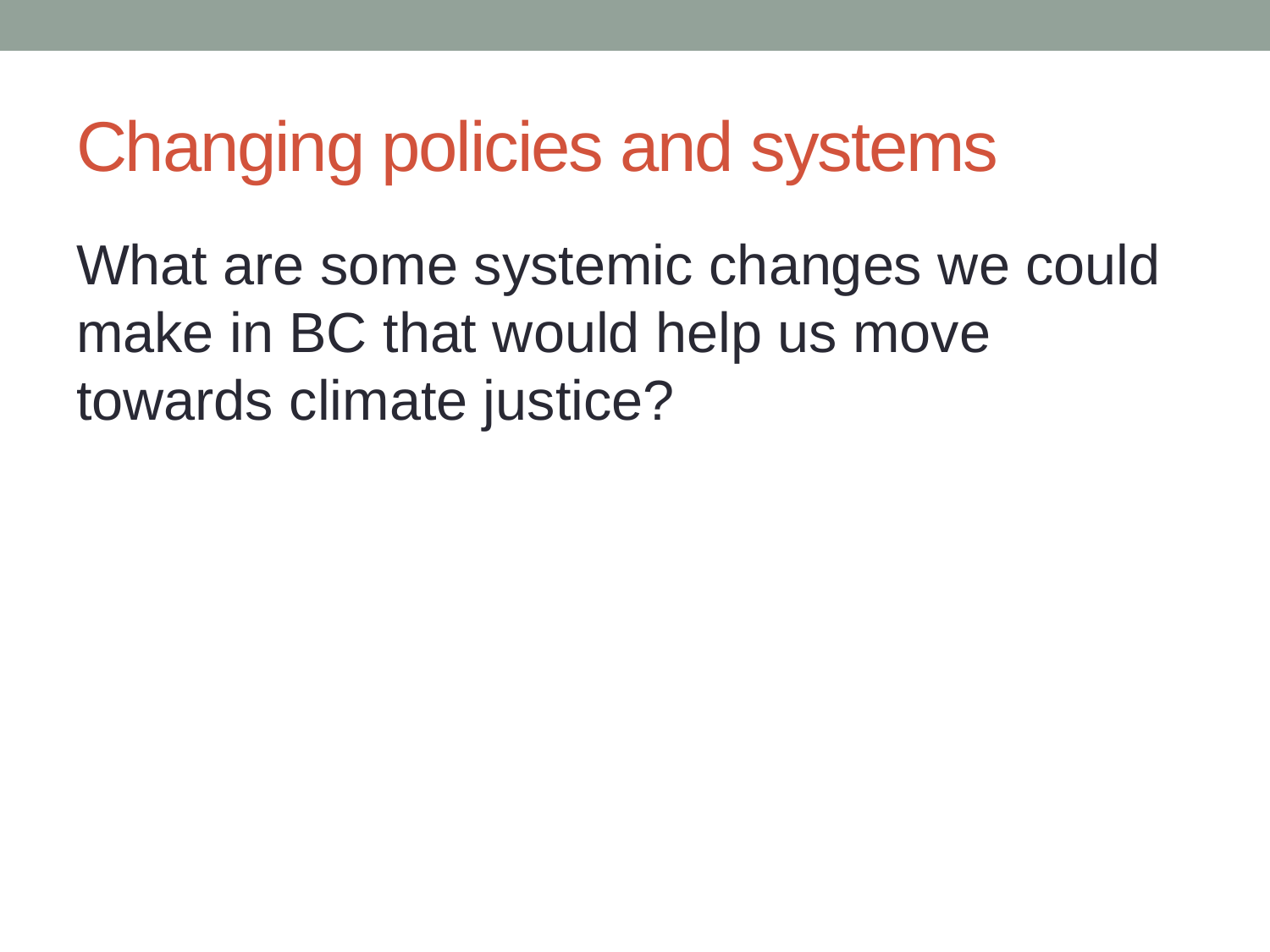

# Changing policies and systems
What are some systemic changes we could make in BC that would help us move towards climate justice?